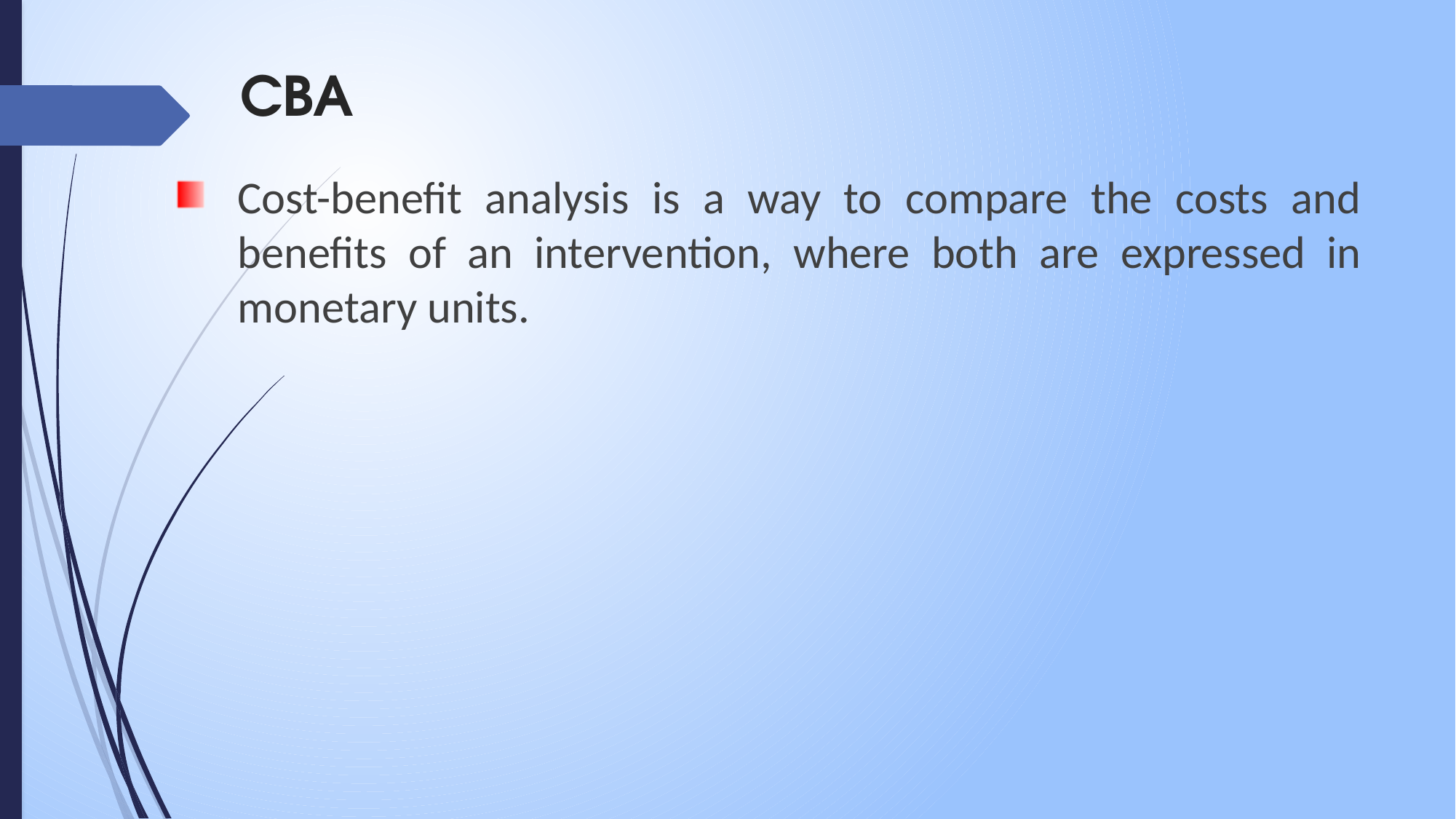

# CBA
Cost-benefit analysis is a way to compare the costs and benefits of an intervention, where both are expressed in monetary units.